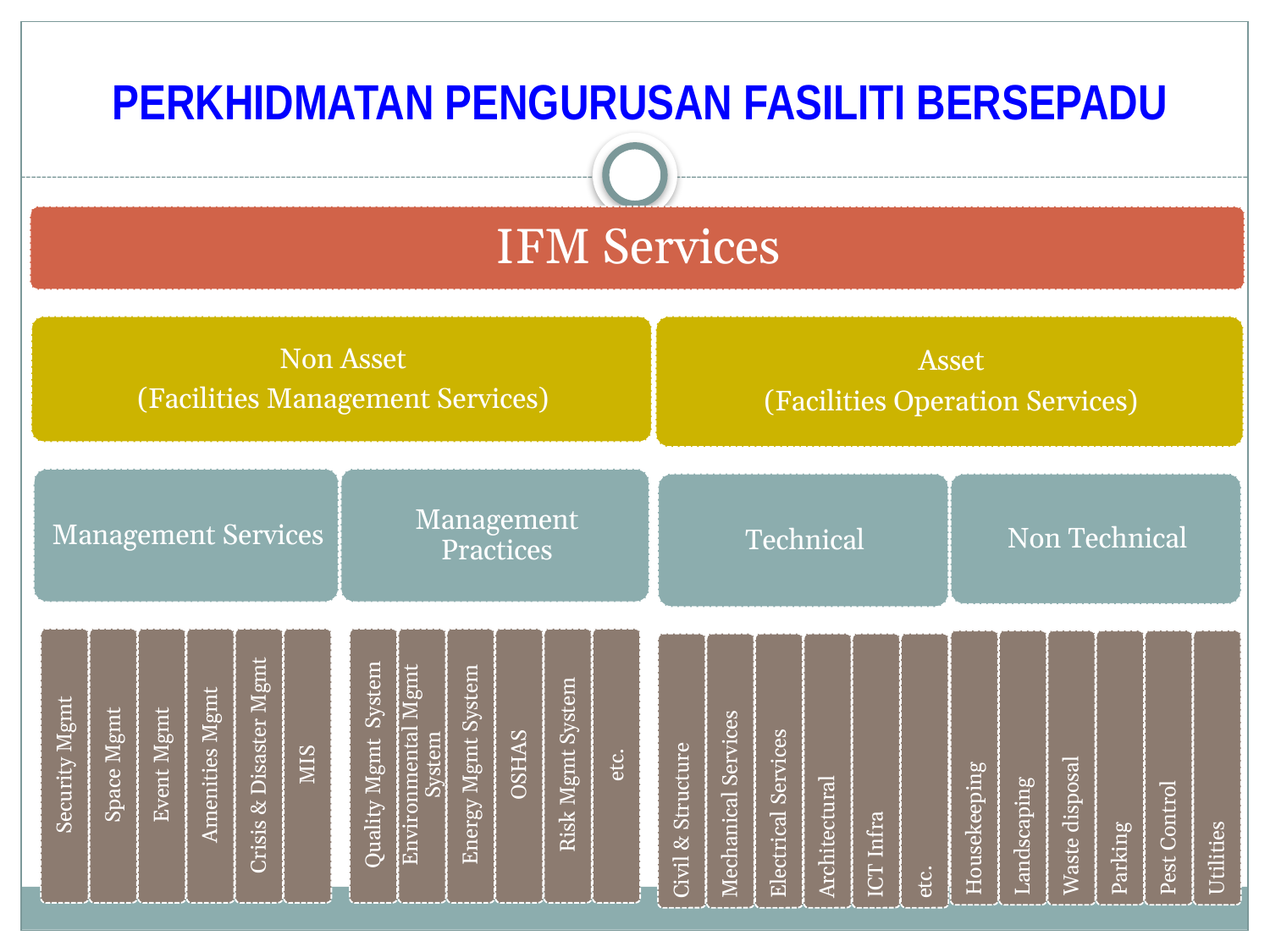

# PERKHIDMATAN PENGURUSAN FASILITI BERSEPADU
IFM Services
Non Asset
(Facilities Management Services)
Management Services
Security Mgmt
Space Mgmt
Event Mgmt
Amenities Mgmt
Crisis & Disaster Mgmt
MIS
Management Practices
Quality Mgmt  System
Environmental Mgmt System
Energy Mgmt System
OSHAS
Risk Mgmt System
etc.
Asset
(Facilities Operation Services)
Technical
Civil & Structure
Mechanical Services
Electrical Services
Architectural
ICT Infra
etc.
Non Technical
Housekeeping
Landscaping
Waste disposal
Parking
Pest Control
Utilities